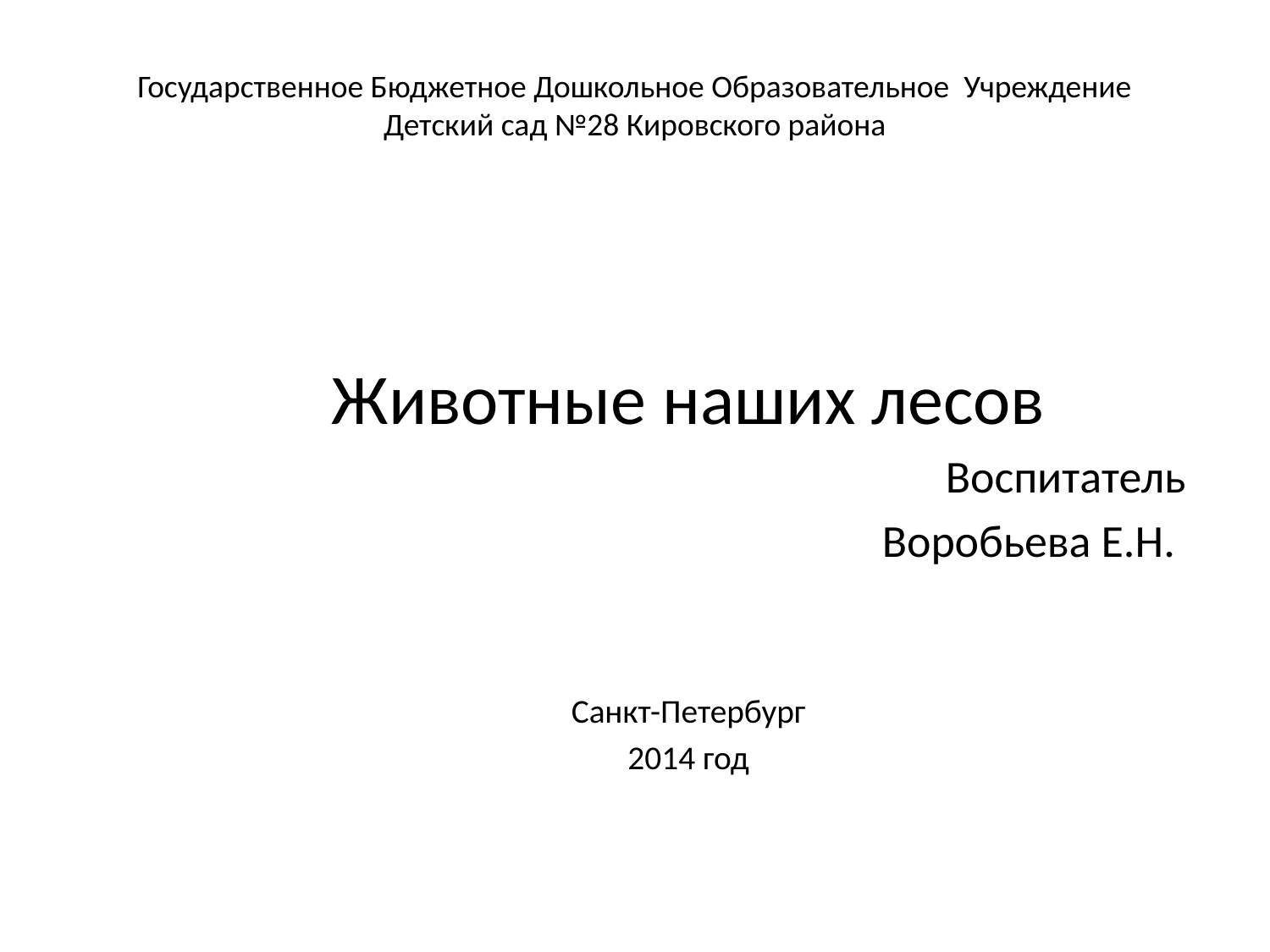

# Государственное Бюджетное Дошкольное Образовательное  Учреждение Детский сад №28 Кировского района
Животные наших лесов
Воспитатель
Воробьева Е.Н.

Санкт-Петербург
2014 год